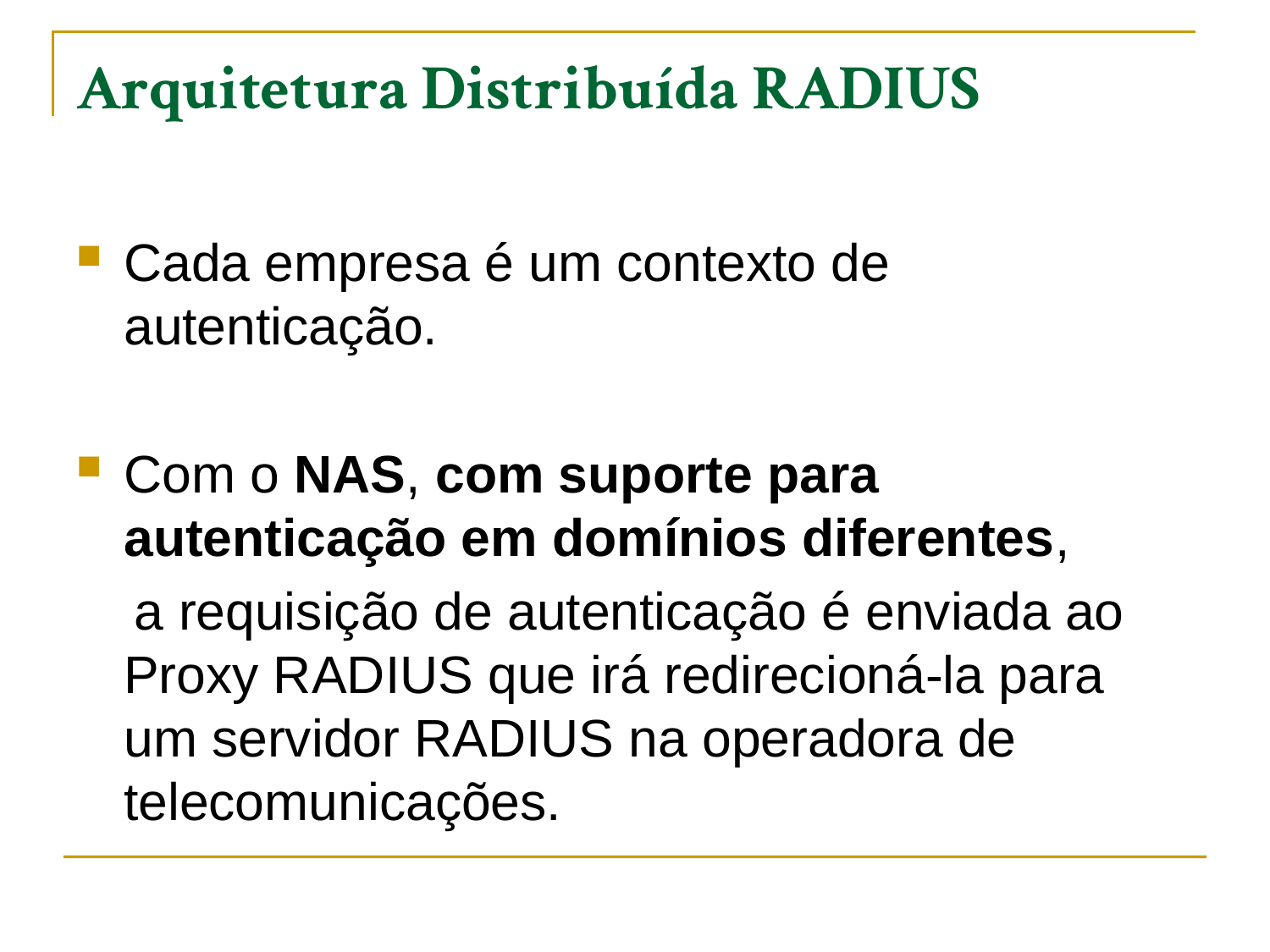

# Arquitetura Distribuída RADIUS
Cada empresa é um contexto de autenticação.

Com o NAS, com suporte para autenticação em domínios diferentes,
    a requisição de autenticação é enviada ao Proxy RADIUS que irá redirecioná-la para um servidor RADIUS na operadora de telecomunicações.